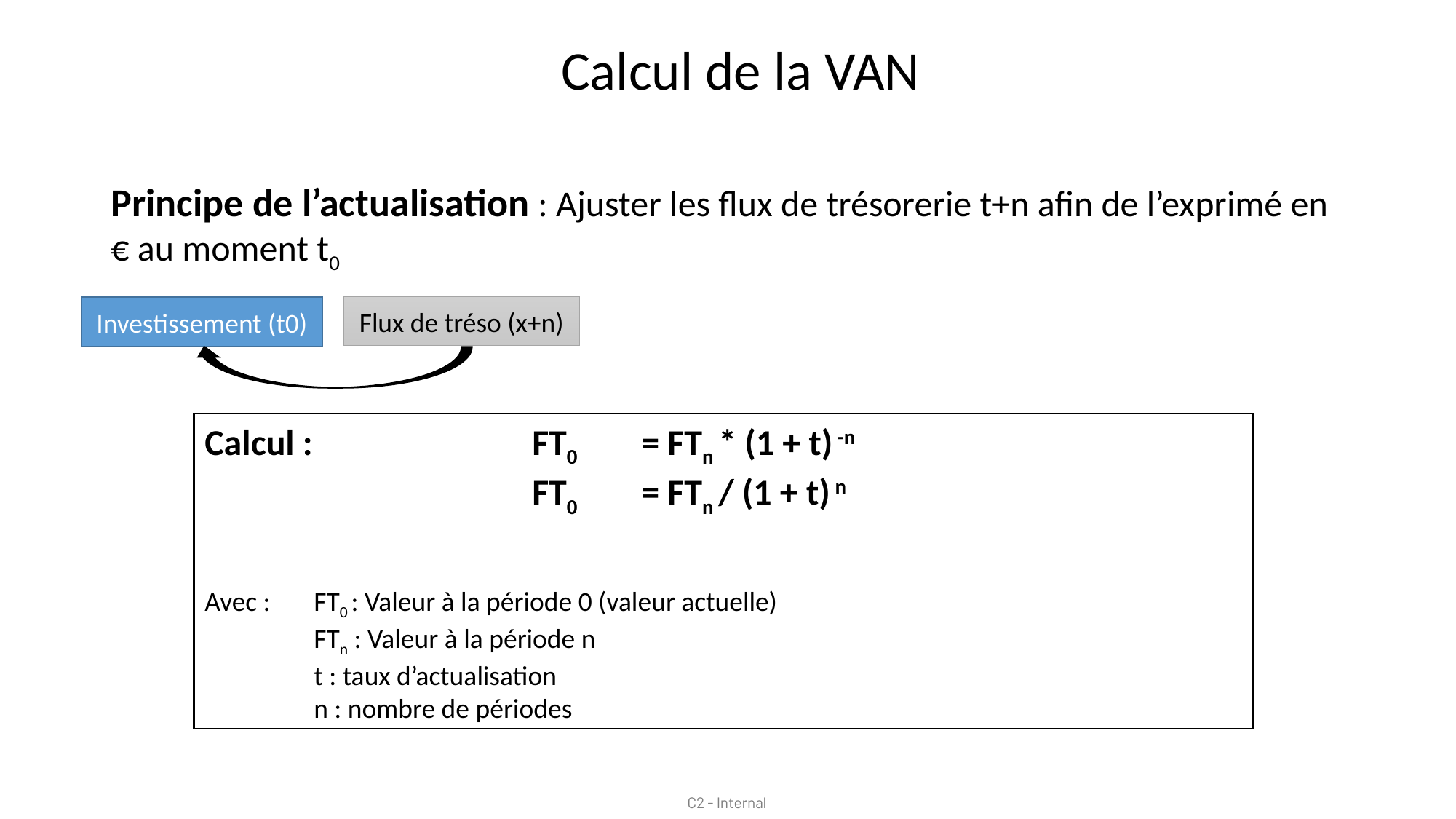

Calcul de la VAN
Principe de l’actualisation : Ajuster les flux de trésorerie t+n afin de l’exprimé en € au moment t0

Flux de tréso (x+n)
Investissement (t0)
Calcul :			FT0  	= FTn * (1 + t) -n
			FT0 	= FTn / (1 + t) n

Avec : 	FT0 : Valeur à la période 0 (valeur actuelle)
	FTn : Valeur à la période n
	t : taux d’actualisation
	n : nombre de périodes